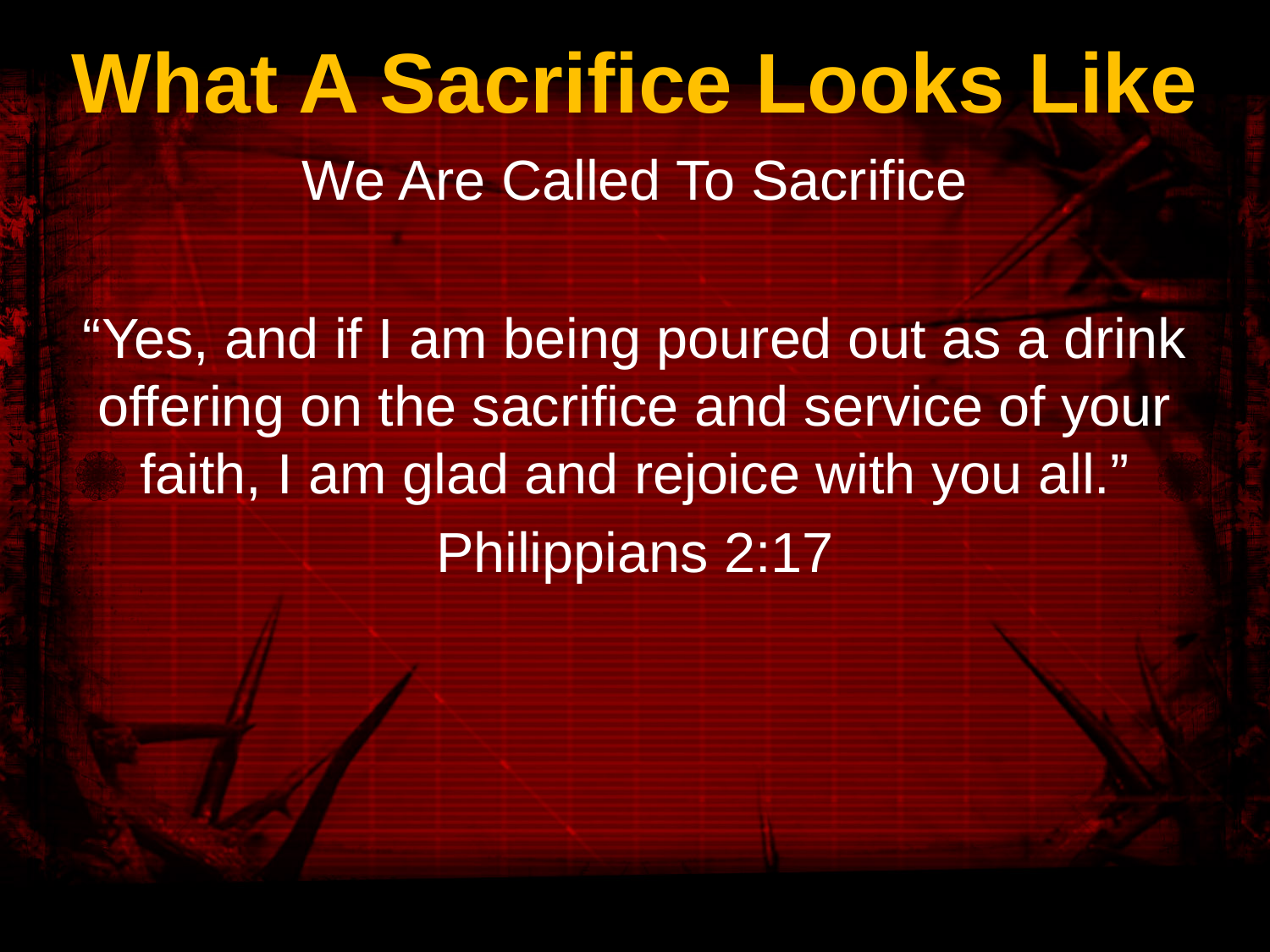

# What A Sacrifice Looks Like
We Are Called To Sacrifice

“Yes, and if I am being poured out as a drink offering on the sacrifice and service of your faith, I am glad and rejoice with you all.”
Philippians 2:17